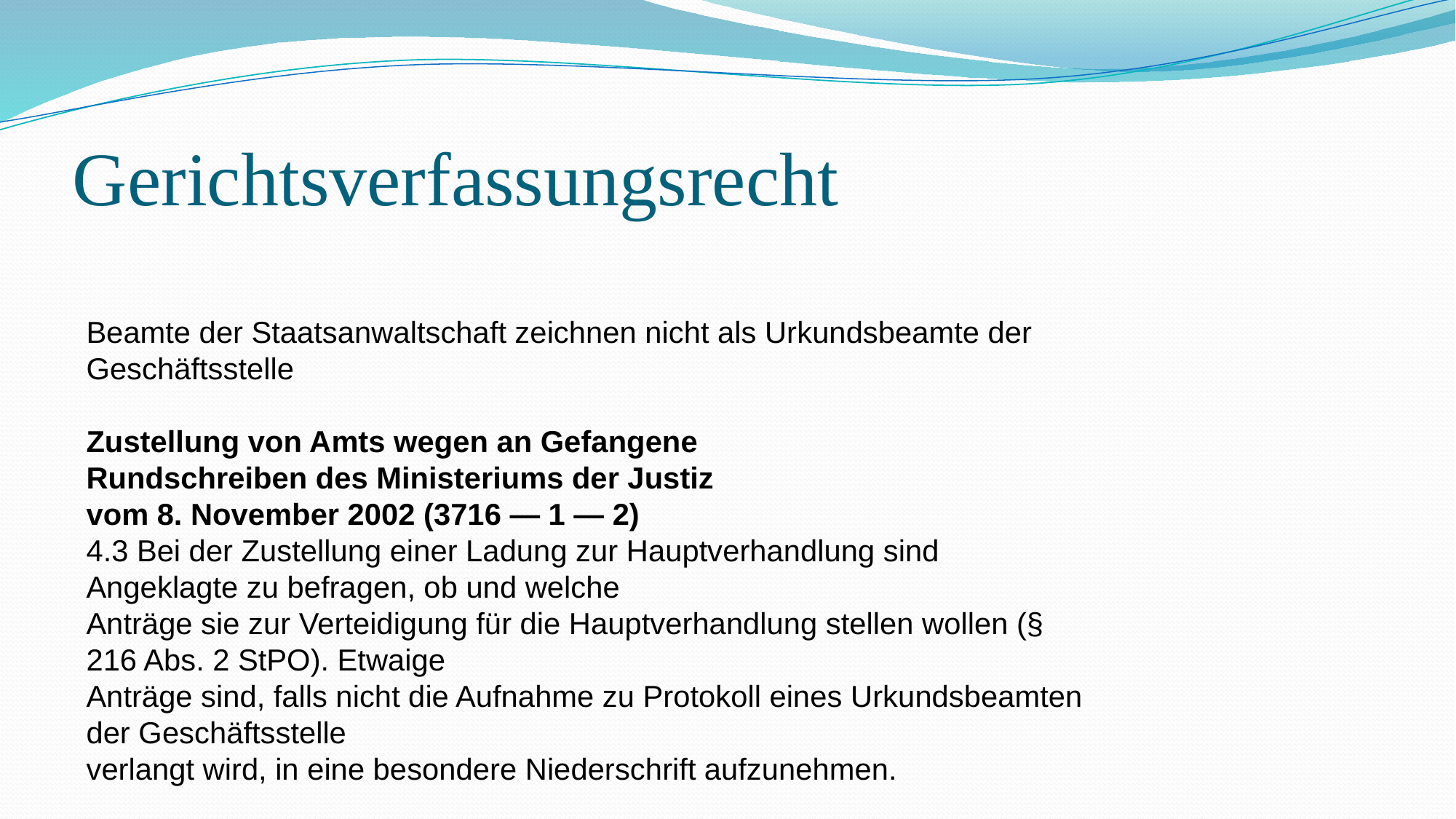

# Gerichtsverfassungsrecht
Beamte der Staatsanwaltschaft zeichnen nicht als Urkundsbeamte der Geschäftsstelle

Zustellung von Amts wegen an Gefangene
Rundschreiben des Ministeriums der Justiz
vom 8. November 2002 (3716 — 1 — 2)
4.3 Bei der Zustellung einer Ladung zur Hauptverhandlung sind Angeklagte zu befragen, ob und welche
Anträge sie zur Verteidigung für die Hauptverhandlung stellen wollen (§ 216 Abs. 2 StPO). Etwaige
Anträge sind, falls nicht die Aufnahme zu Protokoll eines Urkundsbeamten der Geschäftsstelle
verlangt wird, in eine besondere Niederschrift aufzunehmen.